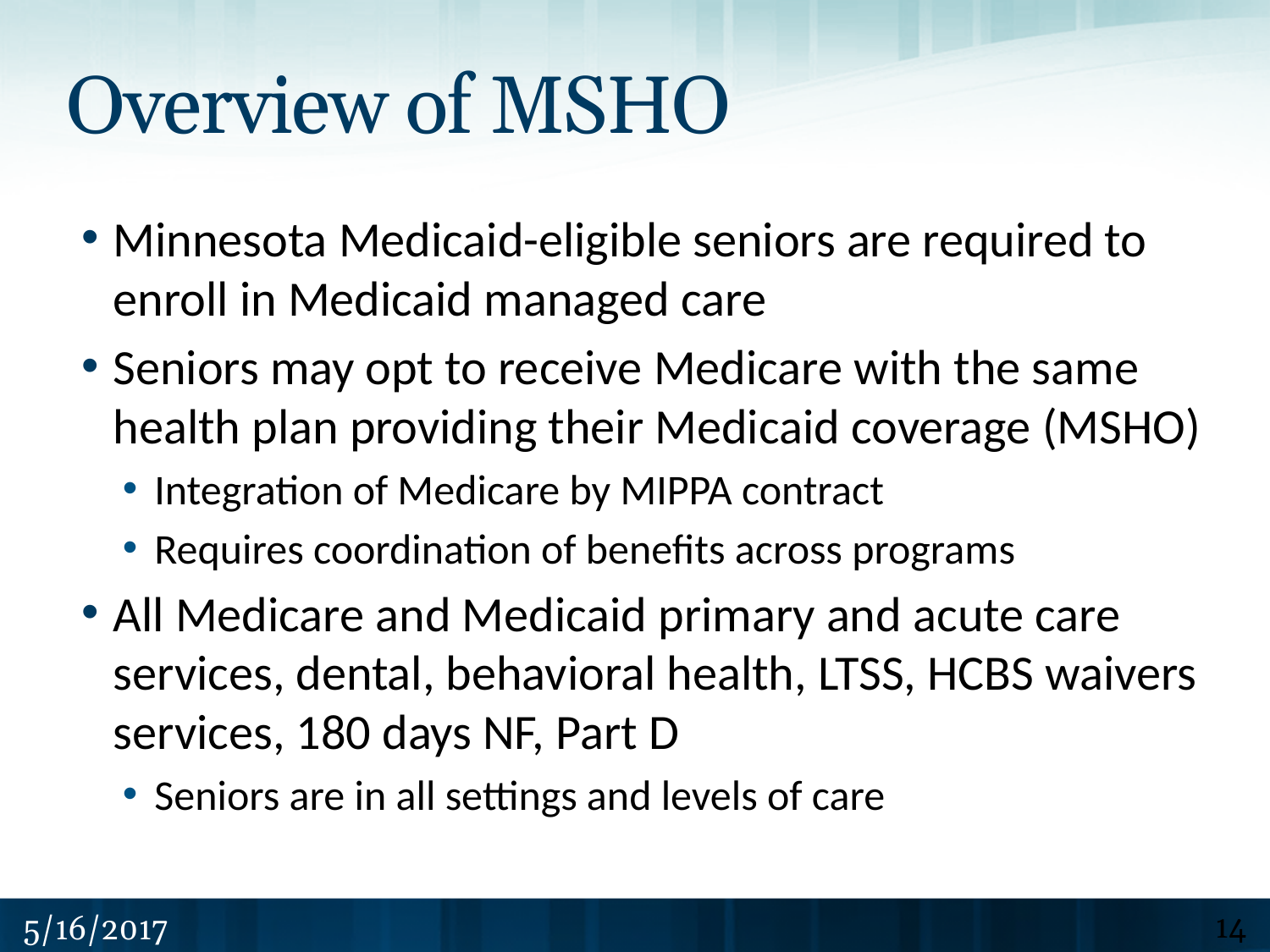

# Overview of MSHO
Minnesota Medicaid-eligible seniors are required to enroll in Medicaid managed care
Seniors may opt to receive Medicare with the same health plan providing their Medicaid coverage (MSHO)
Integration of Medicare by MIPPA contract
Requires coordination of benefits across programs
All Medicare and Medicaid primary and acute care services, dental, behavioral health, LTSS, HCBS waivers services, 180 days NF, Part D
Seniors are in all settings and levels of care
5/16/2017
14